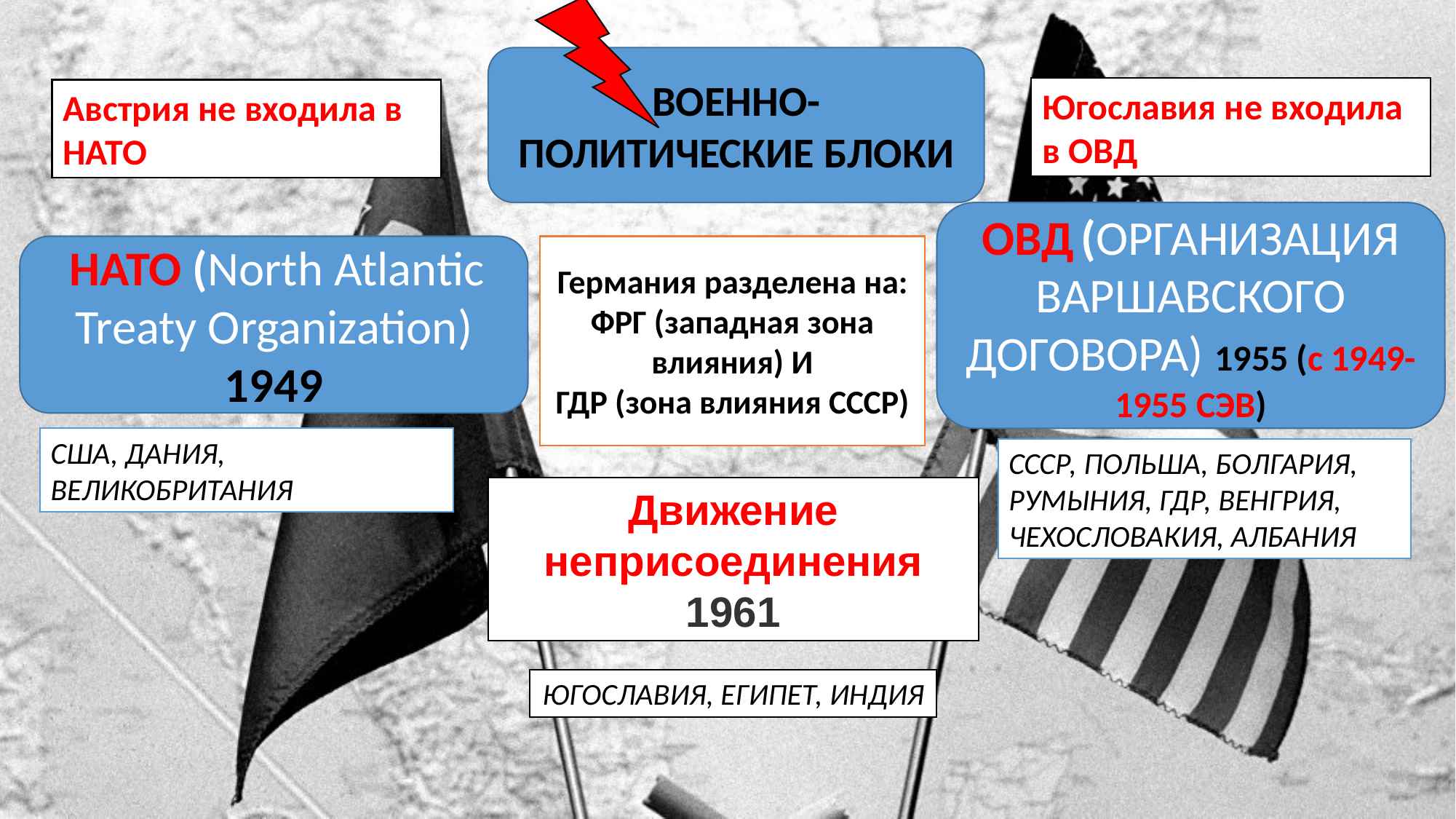

ВОЕННО-ПОЛИТИЧЕСКИЕ БЛОКИ
Югославия не входила в ОВД
Австрия не входила в НАТО
ОВД (ОРГАНИЗАЦИЯ ВАРШАВСКОГО ДОГОВОРА) 1955 (с 1949-1955 СЭВ)
 НАТО (North Atlantic Treaty Organization) 1949
Германия разделена на:
ФРГ (западная зона влияния) И
ГДР (зона влияния СССР)
США, ДАНИЯ, ВЕЛИКОБРИТАНИЯ
СССР, ПОЛЬША, БОЛГАРИЯ, РУМЫНИЯ, ГДР, ВЕНГРИЯ, ЧЕХОСЛОВАКИЯ, АЛБАНИЯ
Движение неприсоединения 1961
ЮГОСЛАВИЯ, ЕГИПЕТ, ИНДИЯ